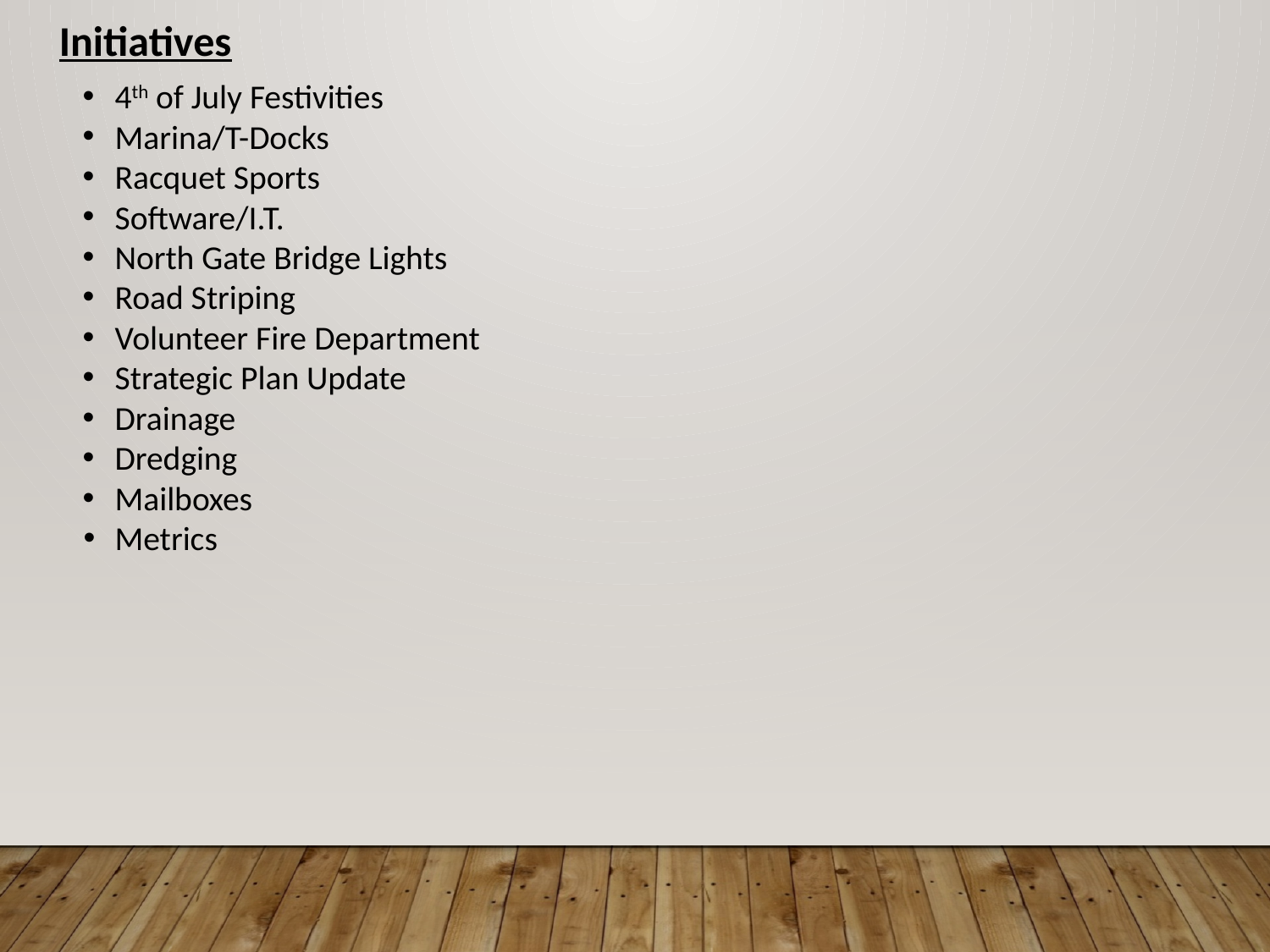

Initiatives
4th of July Festivities
Marina/T-Docks
Racquet Sports
Software/I.T.
North Gate Bridge Lights
Road Striping
Volunteer Fire Department
Strategic Plan Update
Drainage
Dredging
Mailboxes
Metrics